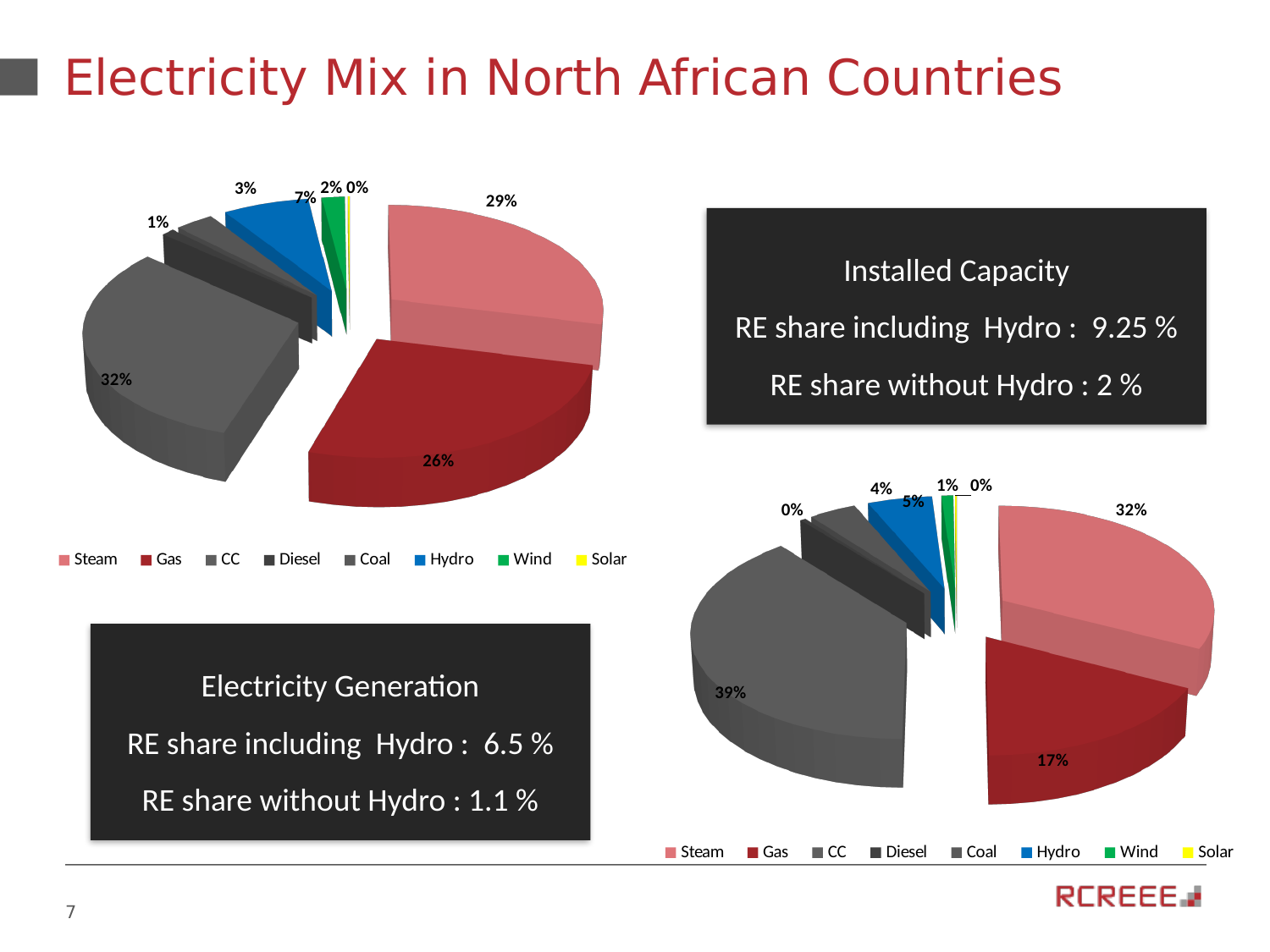

# Electricity Mix in North African Countries

[unsupported chart]

Installed Capacity
RE share including  Hydro :  9.25 %
RE share without Hydro : 2 %

[unsupported chart]

Electricity Generation
RE share including  Hydro :  6.5 %
RE share without Hydro : 1.1 %